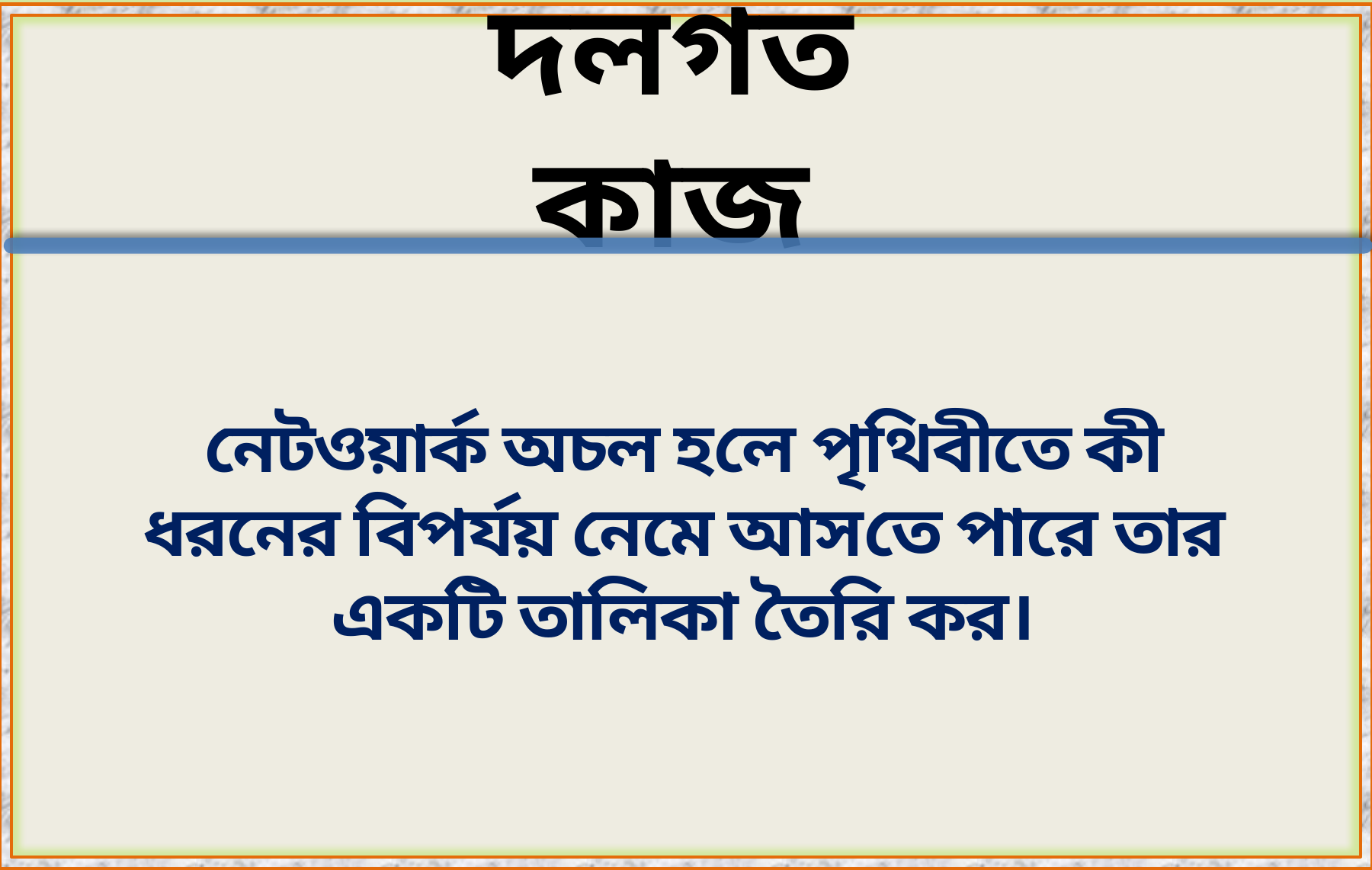

দলগত কাজ
নেটওয়ার্ক অচল হলে পৃথিবীতে কী ধরনের বিপর্যয় নেমে আসতে পারে তার একটি তালিকা তৈরি কর।